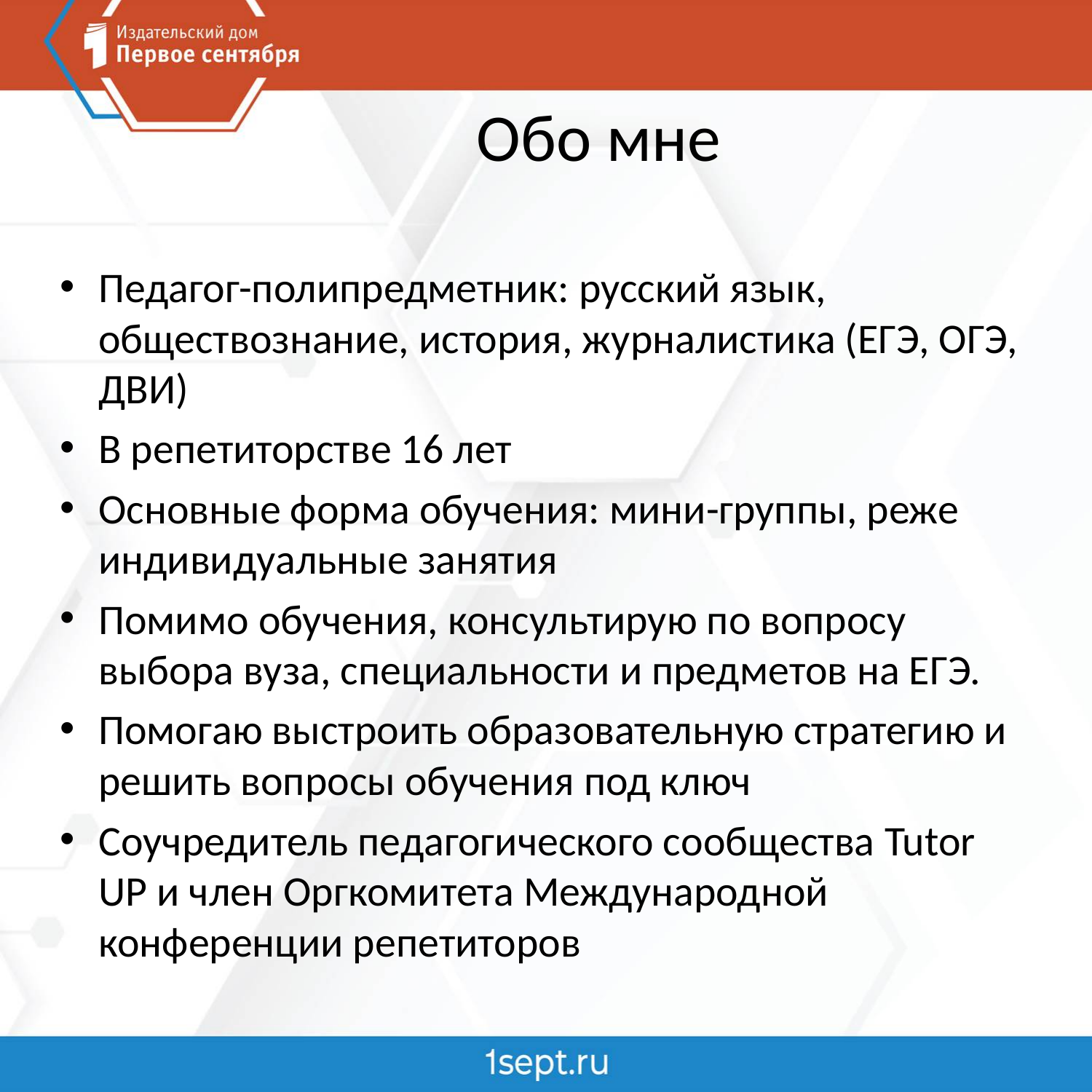

# Обо мне
Педагог-полипредметник: русский язык, обществознание, история, журналистика (ЕГЭ, ОГЭ, ДВИ)
В репетиторстве 16 лет
Основные форма обучения: мини-группы, реже индивидуальные занятия
Помимо обучения, консультирую по вопросу выбора вуза, специальности и предметов на ЕГЭ.
Помогаю выстроить образовательную стратегию и решить вопросы обучения под ключ
Соучредитель педагогического сообщества Tutor UP и член Оргкомитета Международной конференции репетиторов